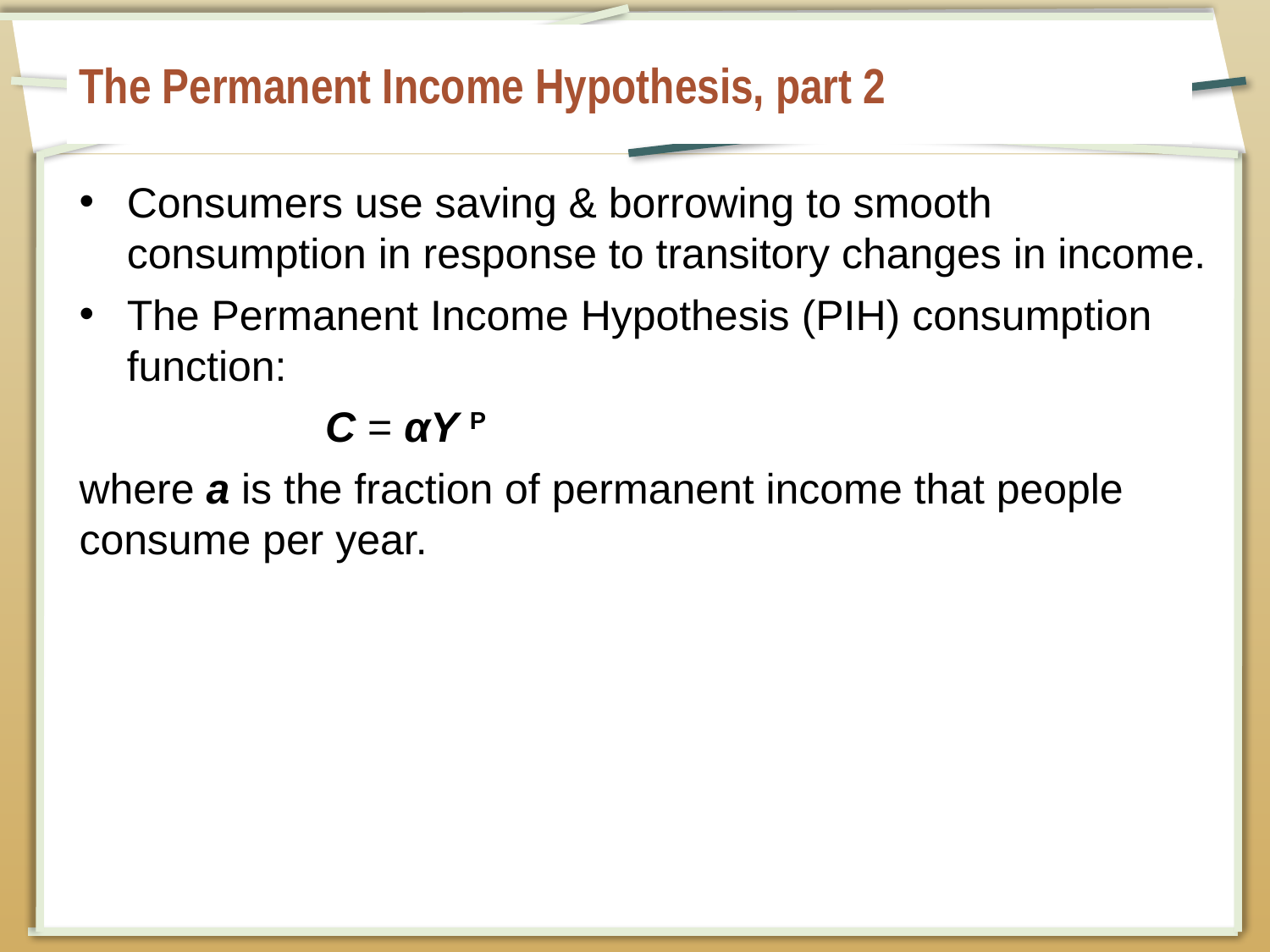

# The Permanent Income Hypothesis, part 2
Consumers use saving & borrowing to smooth consumption in response to transitory changes in income.
The Permanent Income Hypothesis (PIH) consumption function:
C = αY P
where a is the fraction of permanent income that people consume per year.